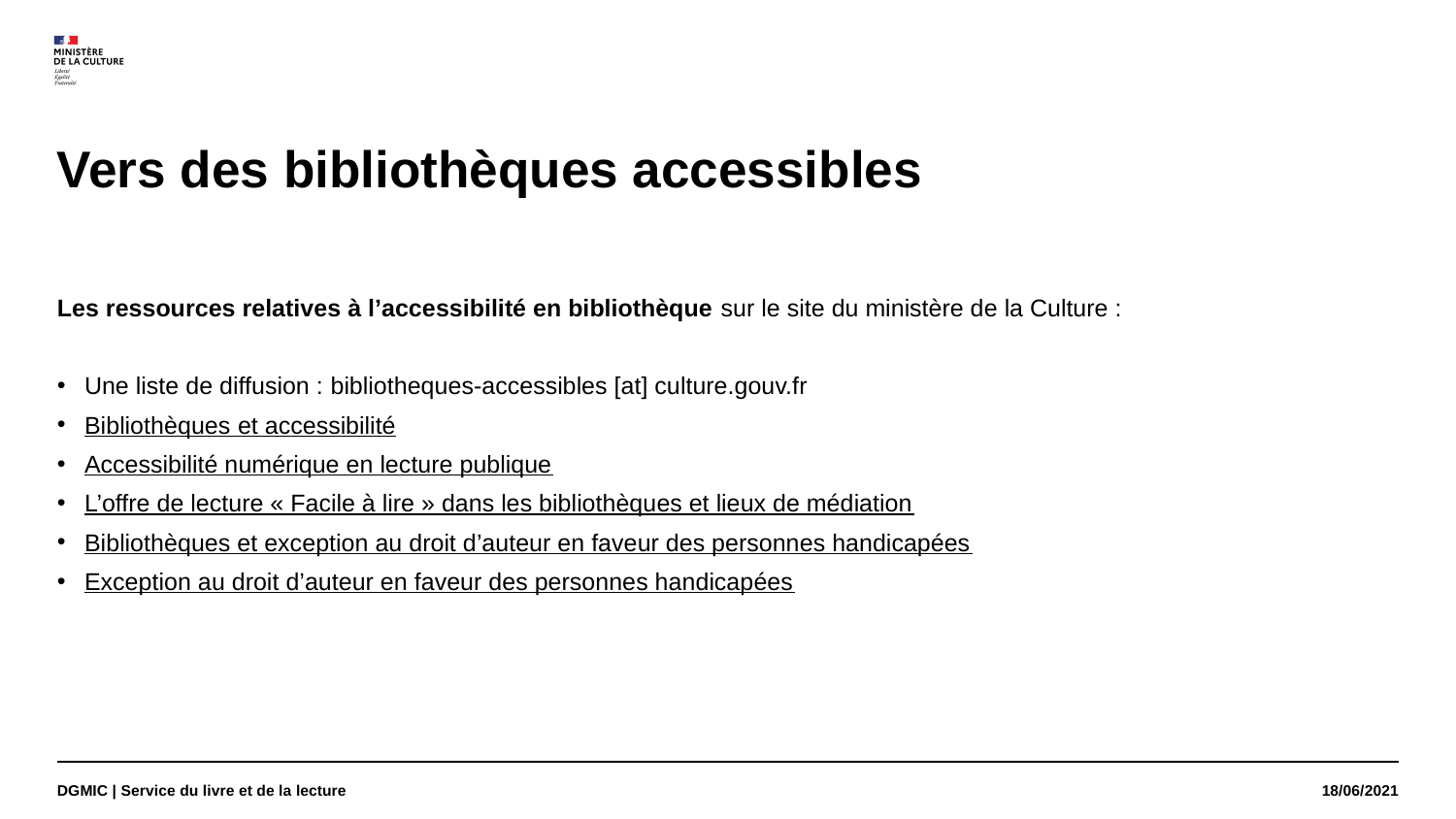

# Vers des bibliothèques accessibles
Les ressources relatives à l’accessibilité en bibliothèque sur le site du ministère de la Culture :

Une liste de diffusion : bibliotheques-accessibles [at] culture.gouv.fr
Bibliothèques et accessibilité
Accessibilité numérique en lecture publique
L’offre de lecture « Facile à lire » dans les bibliothèques et lieux de médiation
Bibliothèques et exception au droit d’auteur en faveur des personnes handicapées
Exception au droit d’auteur en faveur des personnes handicapées

DGMIC | Service du livre et de la lecture
18/06/2021